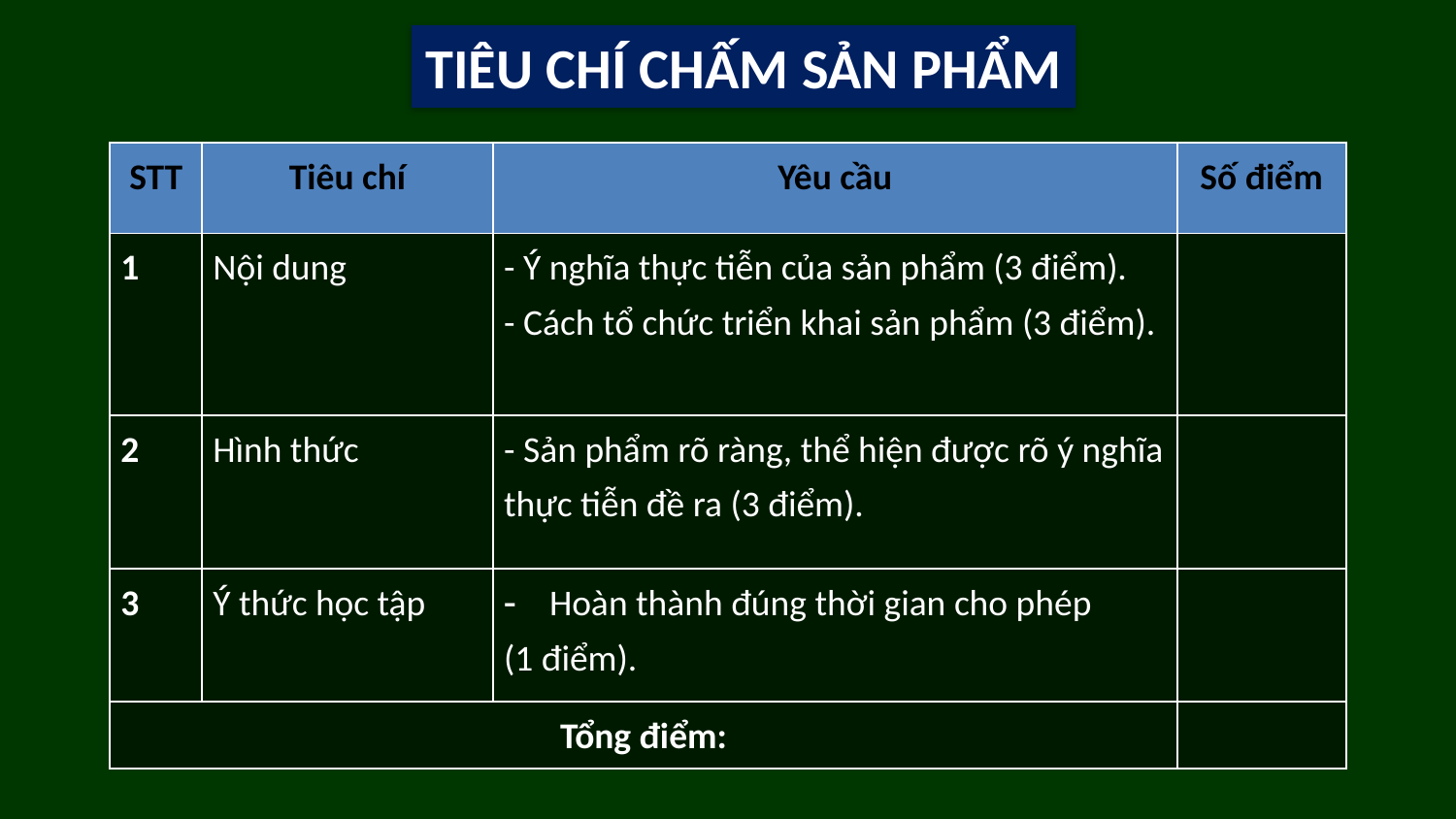

TIÊU CHÍ CHẤM SẢN PHẨM
| STT | Tiêu chí | Yêu cầu | Số điểm |
| --- | --- | --- | --- |
| 1 | Nội dung | - Ý nghĩa thực tiễn của sản phẩm (3 điểm). - Cách tổ chức triển khai sản phẩm (3 điểm). |  |
| 2 | Hình thức | - Sản phẩm rõ ràng, thể hiện được rõ ý nghĩa thực tiễn đề ra (3 điểm). |  |
| 3 | Ý thức học tập | Hoàn thành đúng thời gian cho phép (1 điểm). |  |
| Tổng điểm: |  |  |  |